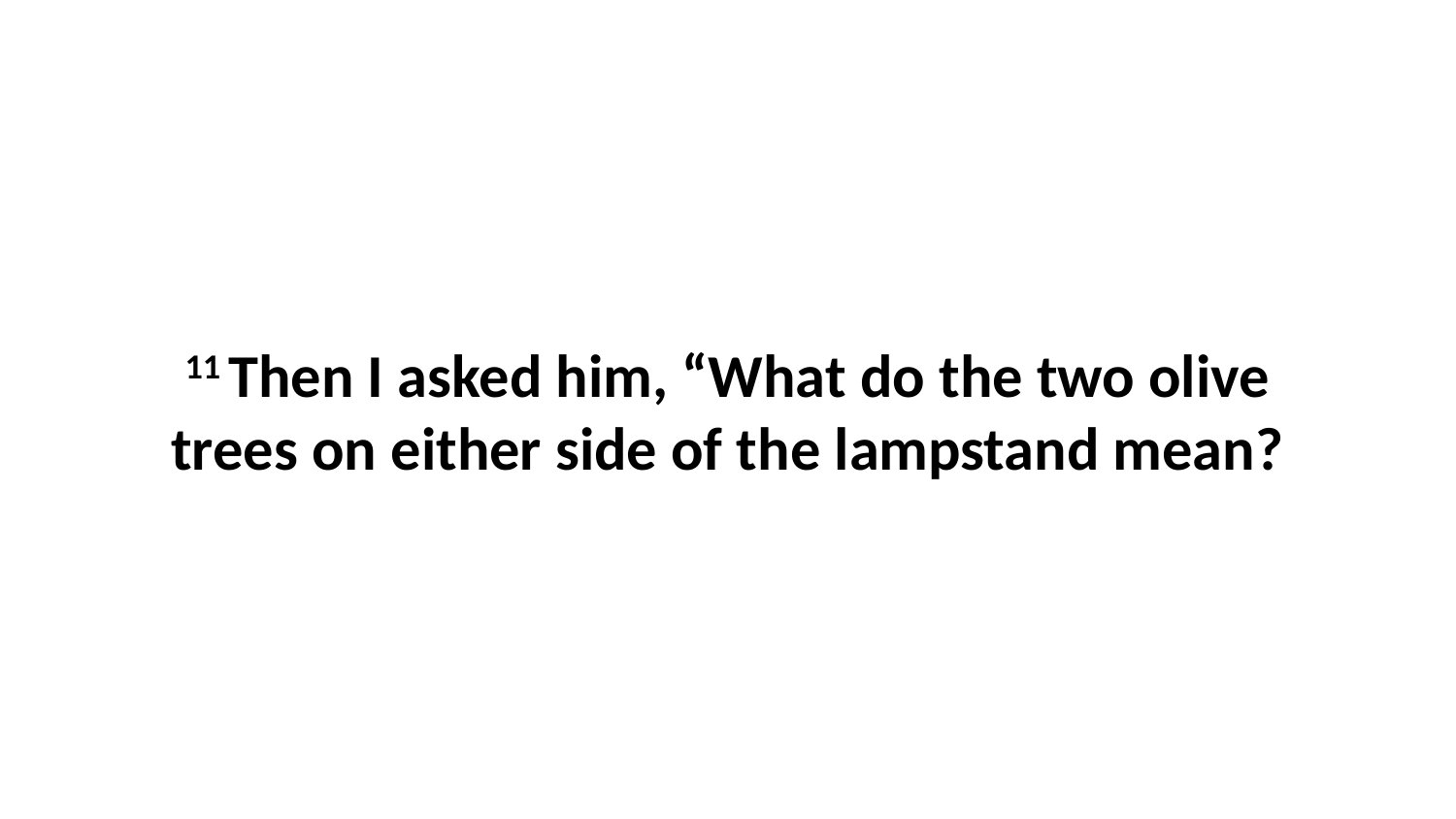

11 Then I asked him, “What do the two olive trees on either side of the lampstand mean?